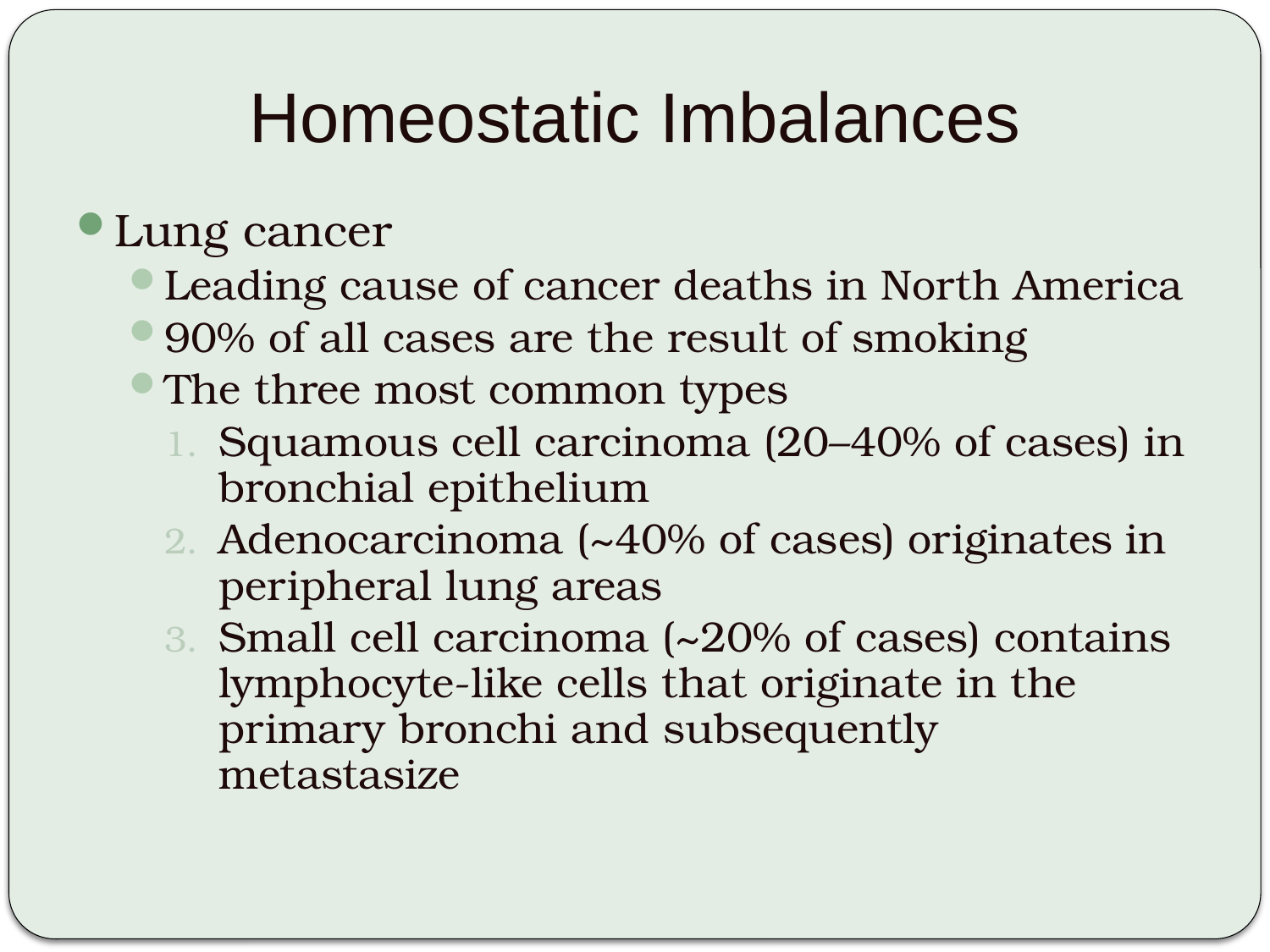

# Homeostatic Imbalances
Lung cancer
Leading cause of cancer deaths in North America
90% of all cases are the result of smoking
The three most common types
Squamous cell carcinoma (20–40% of cases) in bronchial epithelium
Adenocarcinoma (~40% of cases) originates in peripheral lung areas
Small cell carcinoma (~20% of cases) contains lymphocyte-like cells that originate in the primary bronchi and subsequently metastasize